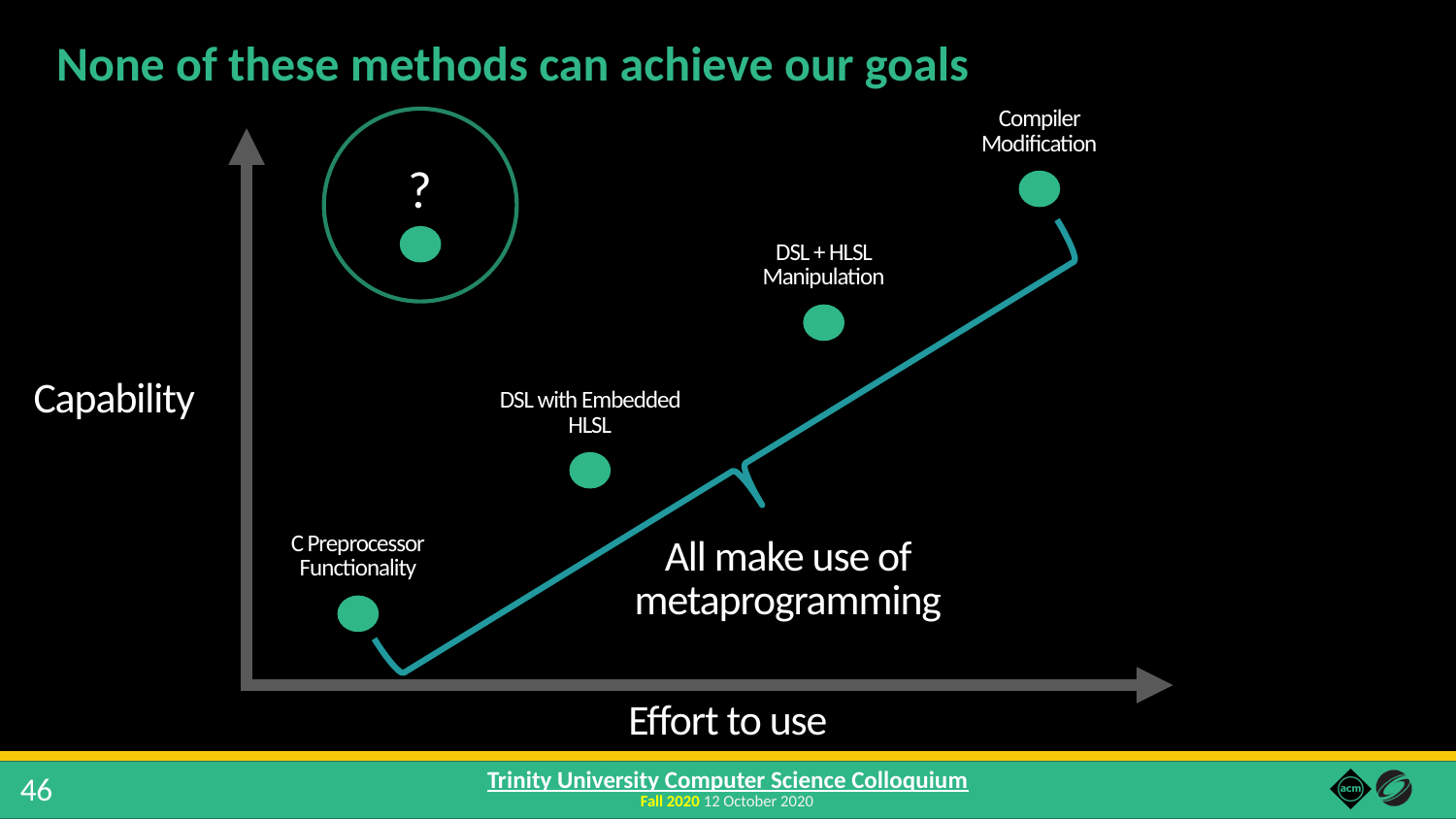

# None of these methods can achieve our goals

Compiler Modification

?

DSL + HLSL Manipulation

Capability
DSL with Embedded HLSL

All make use of metaprogramming
C Preprocessor
Functionality

Effort to use
46